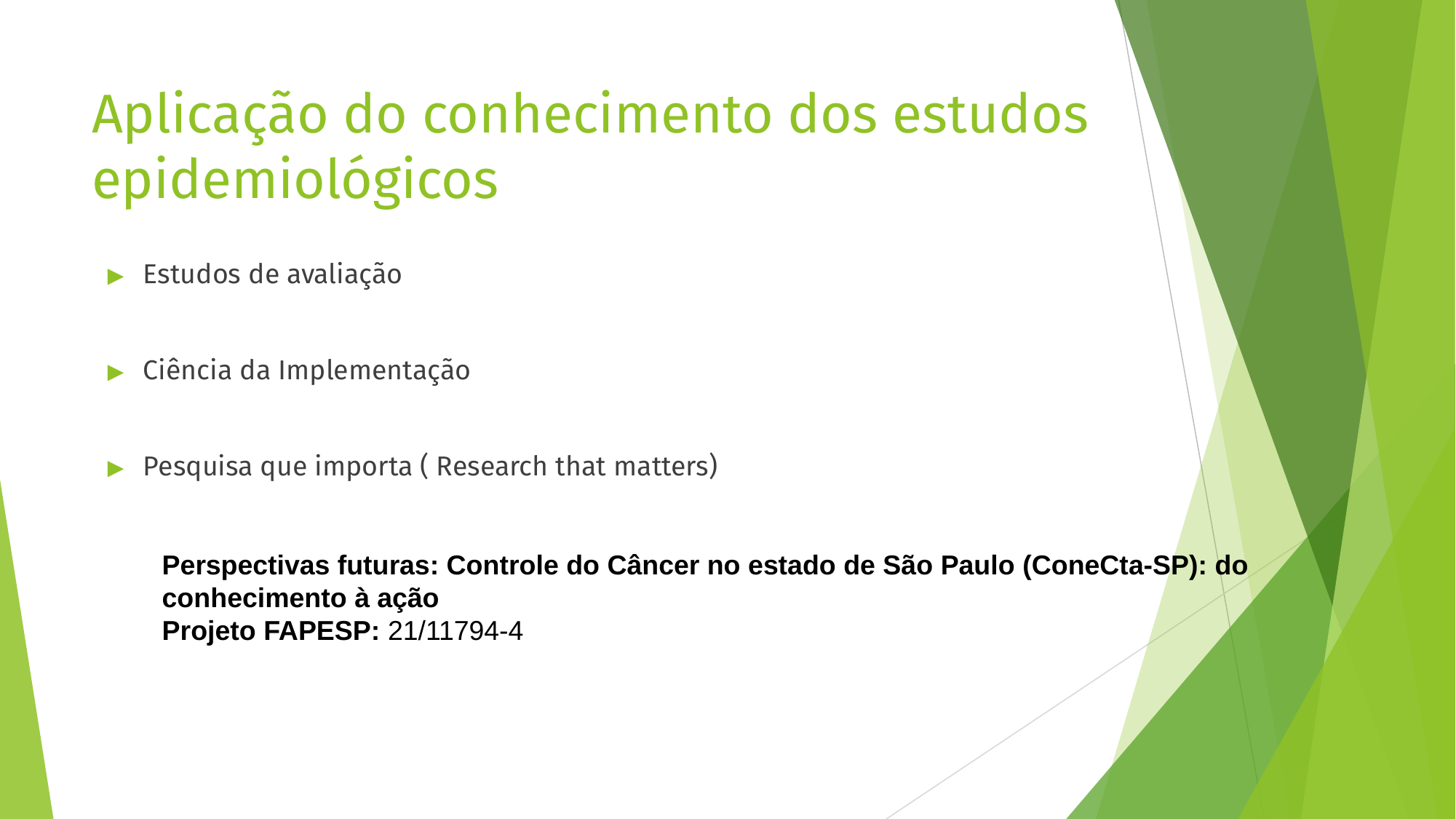

# Aplicação do conhecimento dos estudos epidemiológicos
Estudos de avaliação

Ciência da Implementação

Pesquisa que importa ( Research that matters)

Perspectivas futuras: Controle do Câncer no estado de São Paulo (ConeCta-SP): do conhecimento à ação
Projeto FAPESP: 21/11794-4